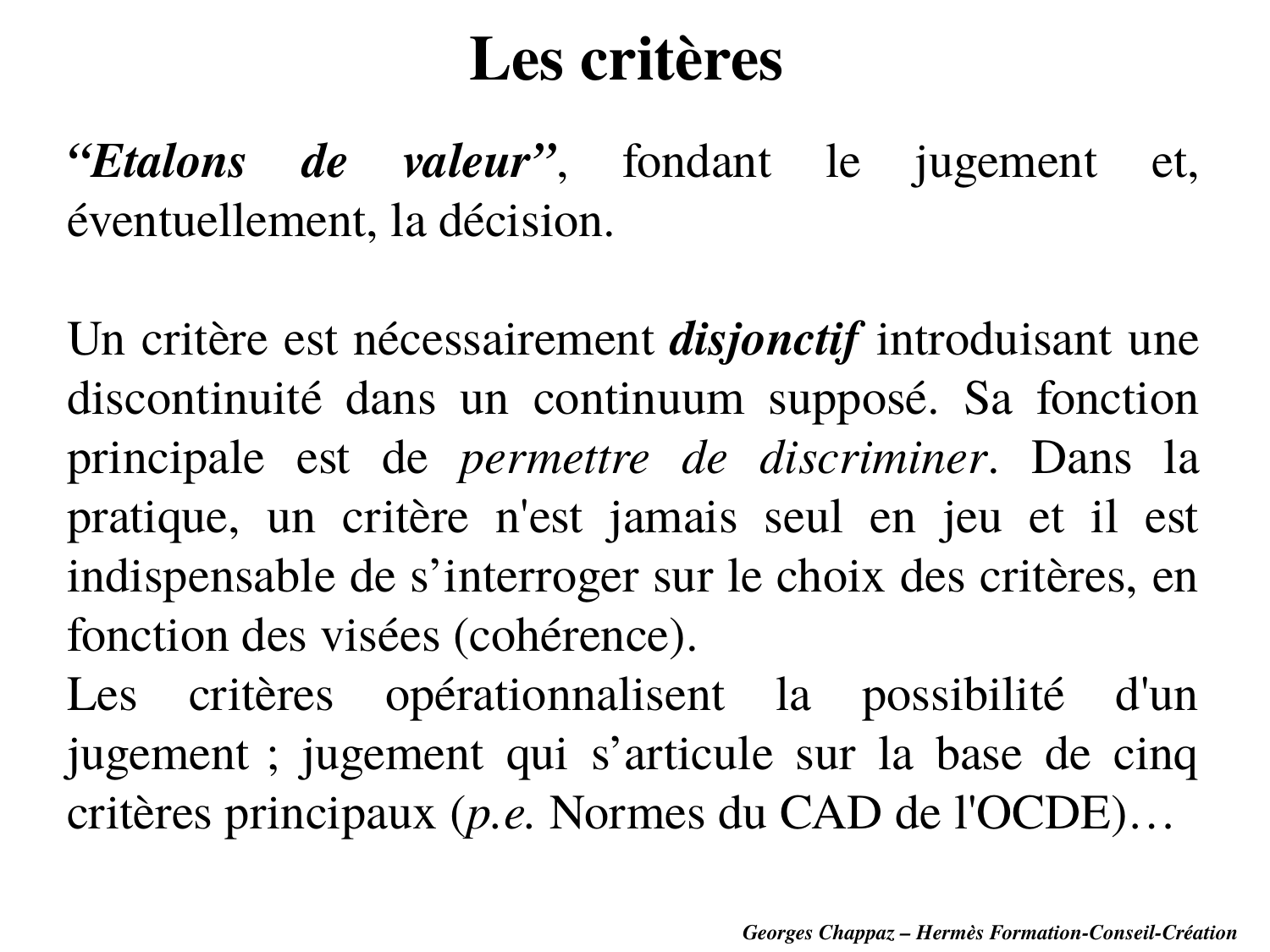

Les critères
“Etalons de valeur”, fondant le jugement et, éventuellement, la décision.

Un critère est nécessairement disjonctif introduisant une discontinuité dans un continuum supposé. Sa fonction principale est de permettre de discriminer. Dans la pratique, un critère n'est jamais seul en jeu et il est indispensable de s’interroger sur le choix des critères, en fonction des visées (cohérence).
Les critères opérationnalisent la possibilité d'un jugement ; jugement qui s’articule sur la base de cinq critères principaux (p.e. Normes du CAD de l'OCDE)…
Georges Chappaz – Hermès Formation-Conseil-Création